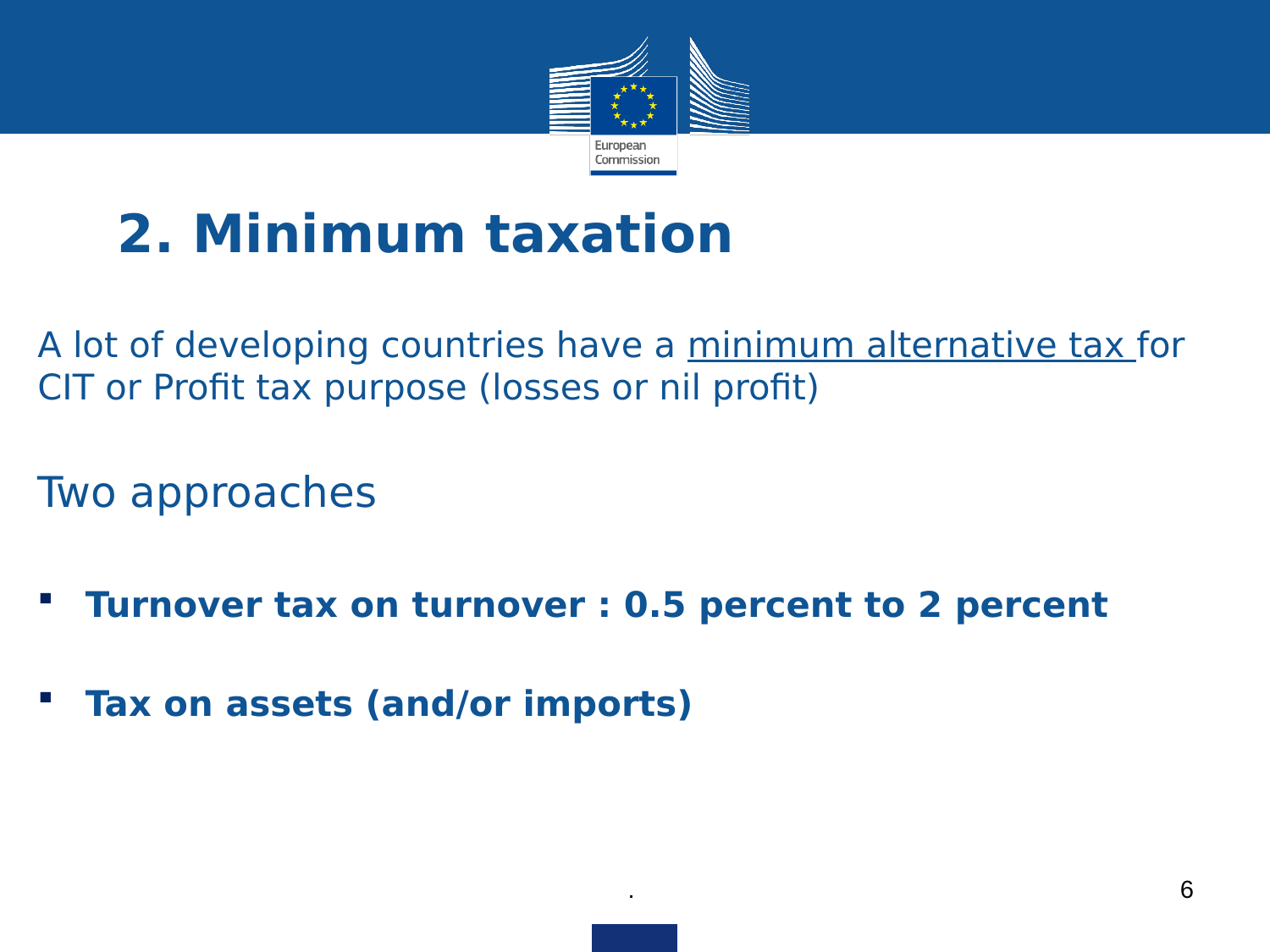

# 2. Minimum taxation
A lot of developing countries have a minimum alternative tax for CIT or Profit tax purpose (losses or nil profit)

Two approaches

Turnover tax on turnover : 0.5 percent to 2 percent

Tax on assets (and/or imports)

.
6